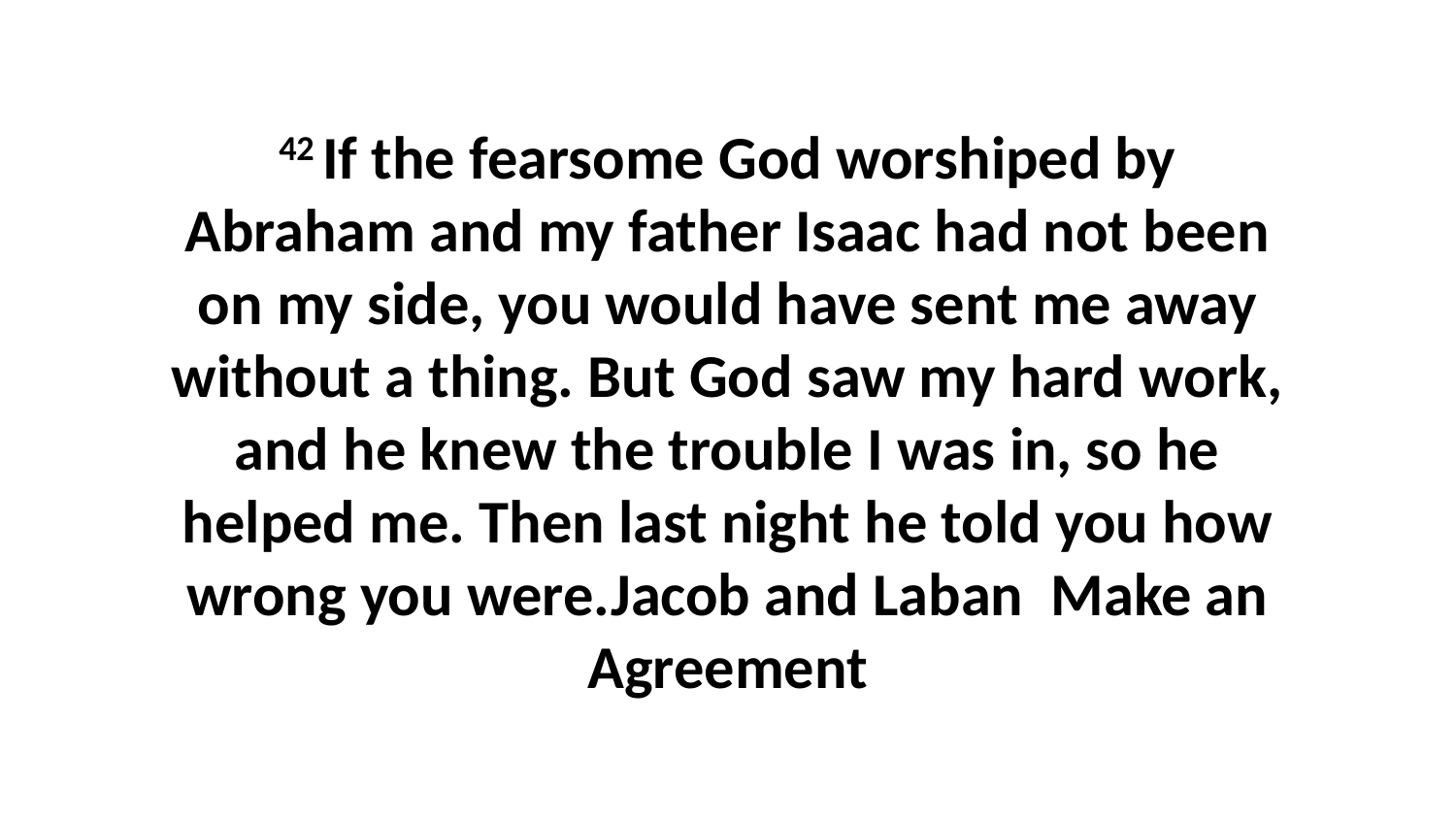

42 If the fearsome God worshiped by Abraham and my father Isaac had not been on my side, you would have sent me away without a thing. But God saw my hard work, and he knew the trouble I was in, so he helped me. Then last night he told you how wrong you were.Jacob and Laban  Make an Agreement